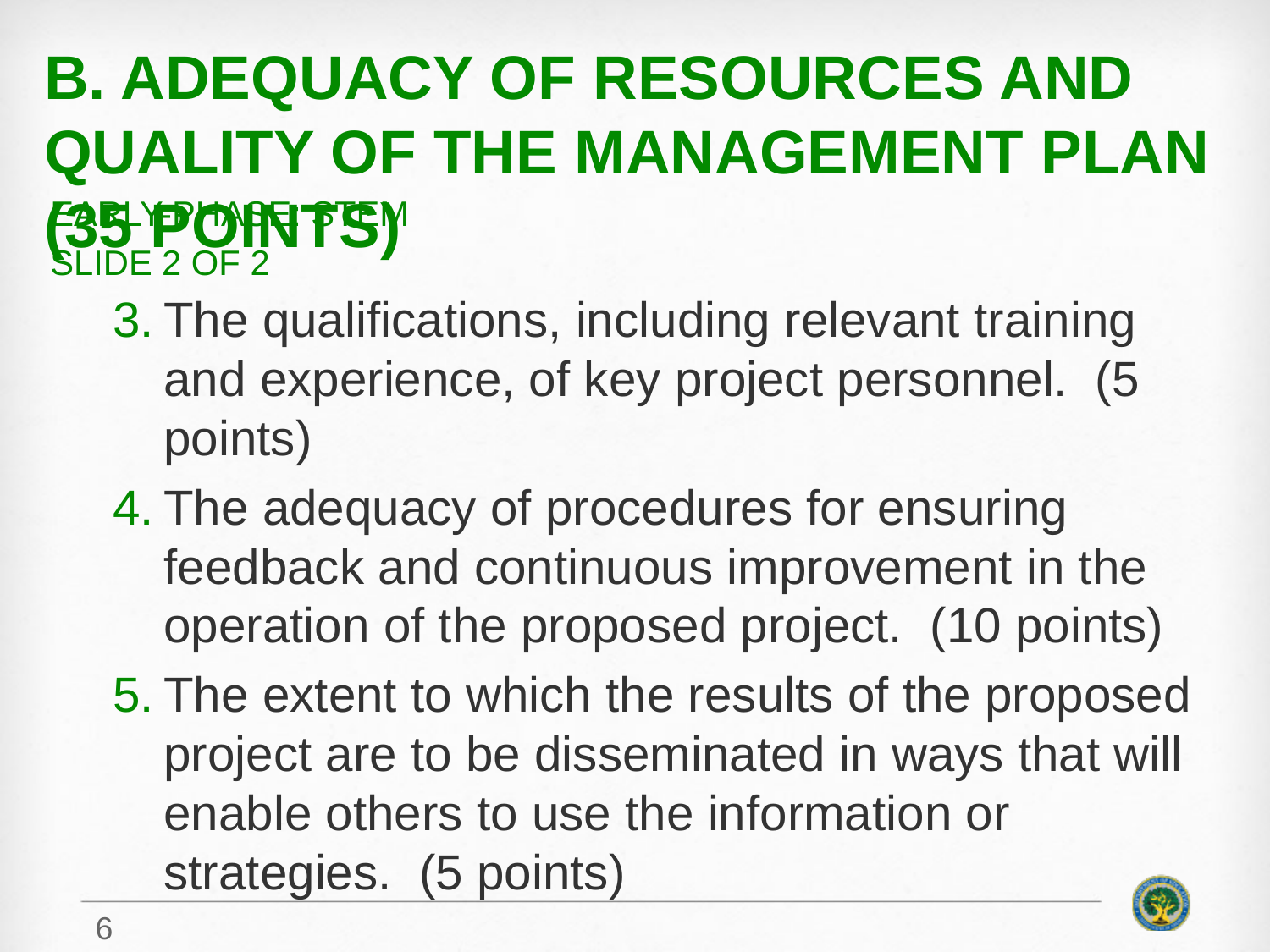

# B. Adequacy of Resources and Quality of the Management Plan (35 points)
Early-Phase: STEM
Slide 2 of 2

The qualifications, including relevant training and experience, of key project personnel.  (5 points)
The adequacy of procedures for ensuring feedback and continuous improvement in the operation of the proposed project.  (10 points)
The extent to which the results of the proposed project are to be disseminated in ways that will enable others to use the information or strategies.  (5 points)
6